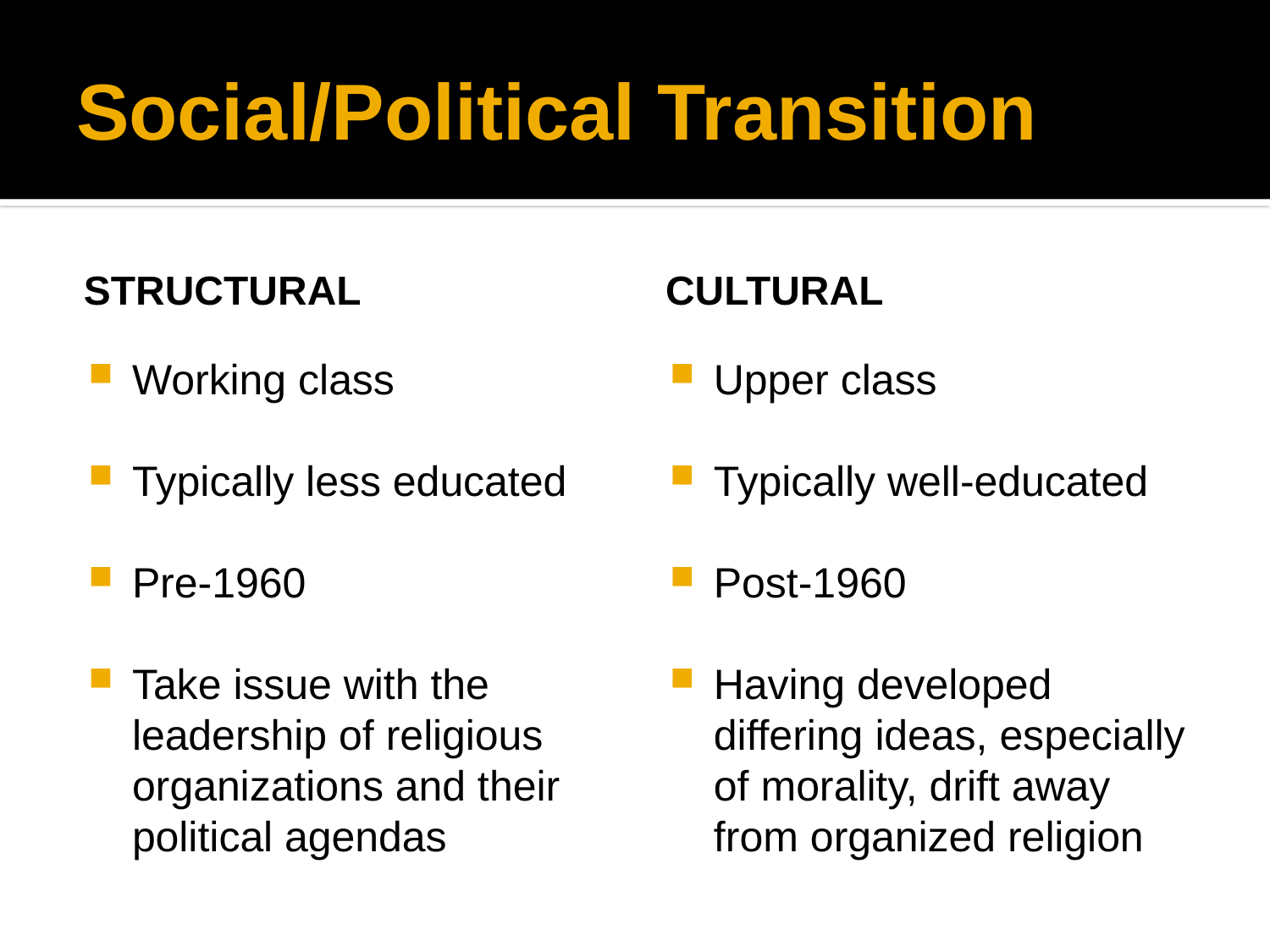

# Social/Political Transition
Structural
Cultural
Working class

Typically less educated

Pre-1960

Take issue with the leadership of religious organizations and their political agendas

Upper class

Typically well-educated

Post-1960

Having developed differing ideas, especially of morality, drift away from organized religion